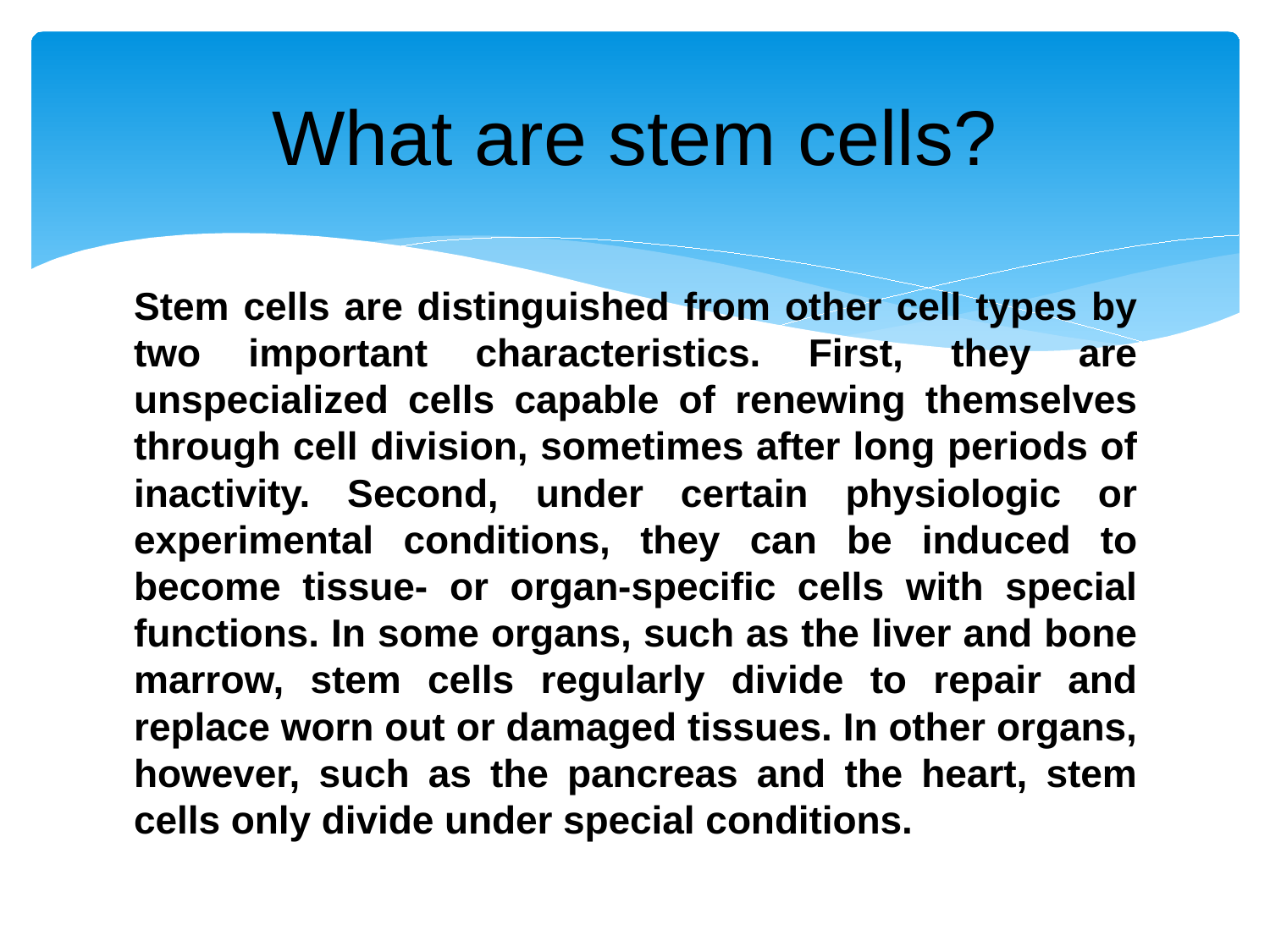

# What are stem cells?
Stem cells are distinguished from other cell types by two important characteristics. First, they are unspecialized cells capable of renewing themselves through cell division, sometimes after long periods of inactivity. Second, under certain physiologic or experimental conditions, they can be induced to become tissue- or organ-specific cells with special functions. In some organs, such as the liver and bone marrow, stem cells regularly divide to repair and replace worn out or damaged tissues. In other organs, however, such as the pancreas and the heart, stem cells only divide under special conditions.